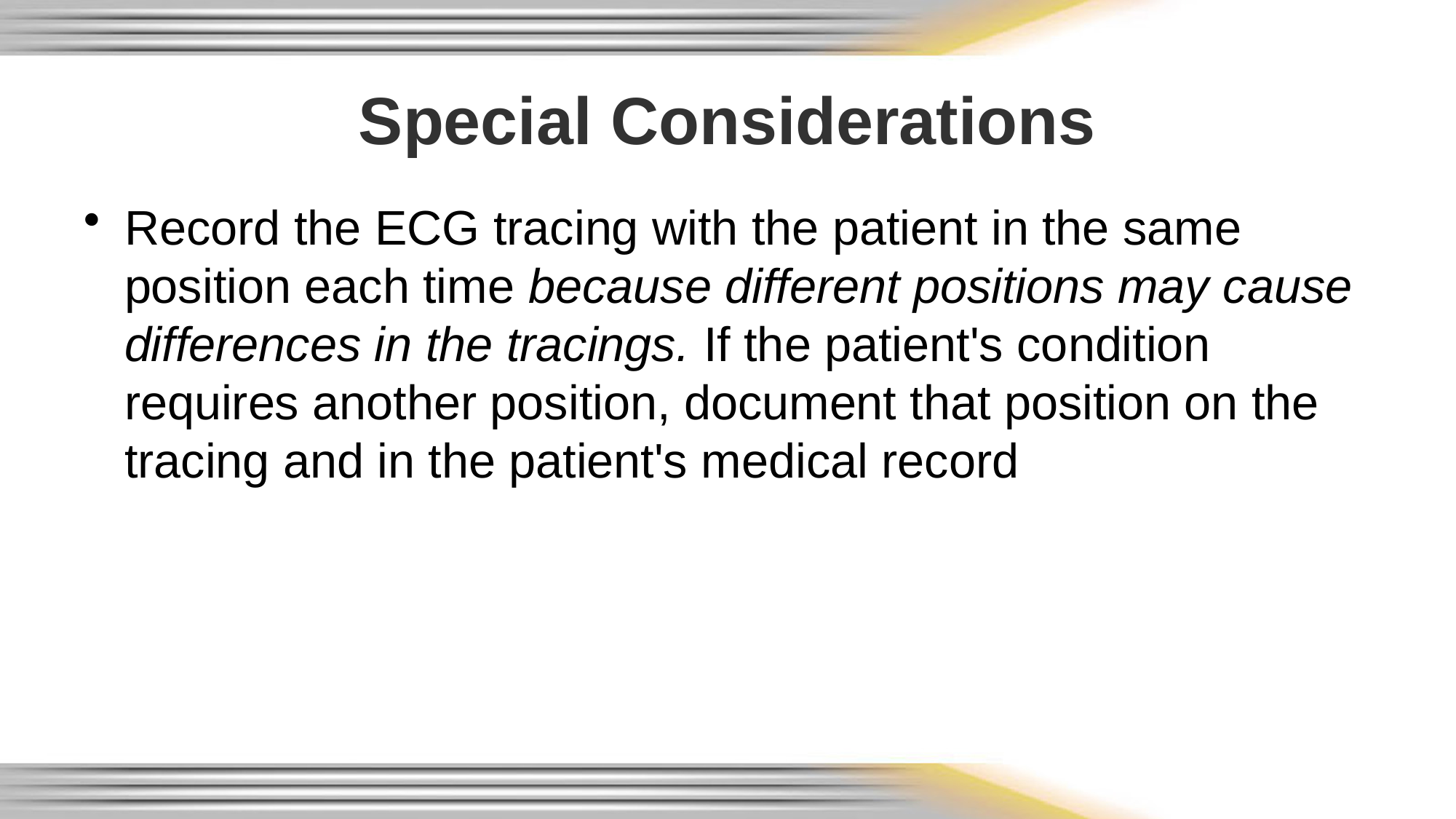

# Special Considerations
Record the ECG tracing with the patient in the same position each time because different positions may cause differences in the tracings. If the patient's condition requires another position, document that position on the tracing and in the patient's medical record